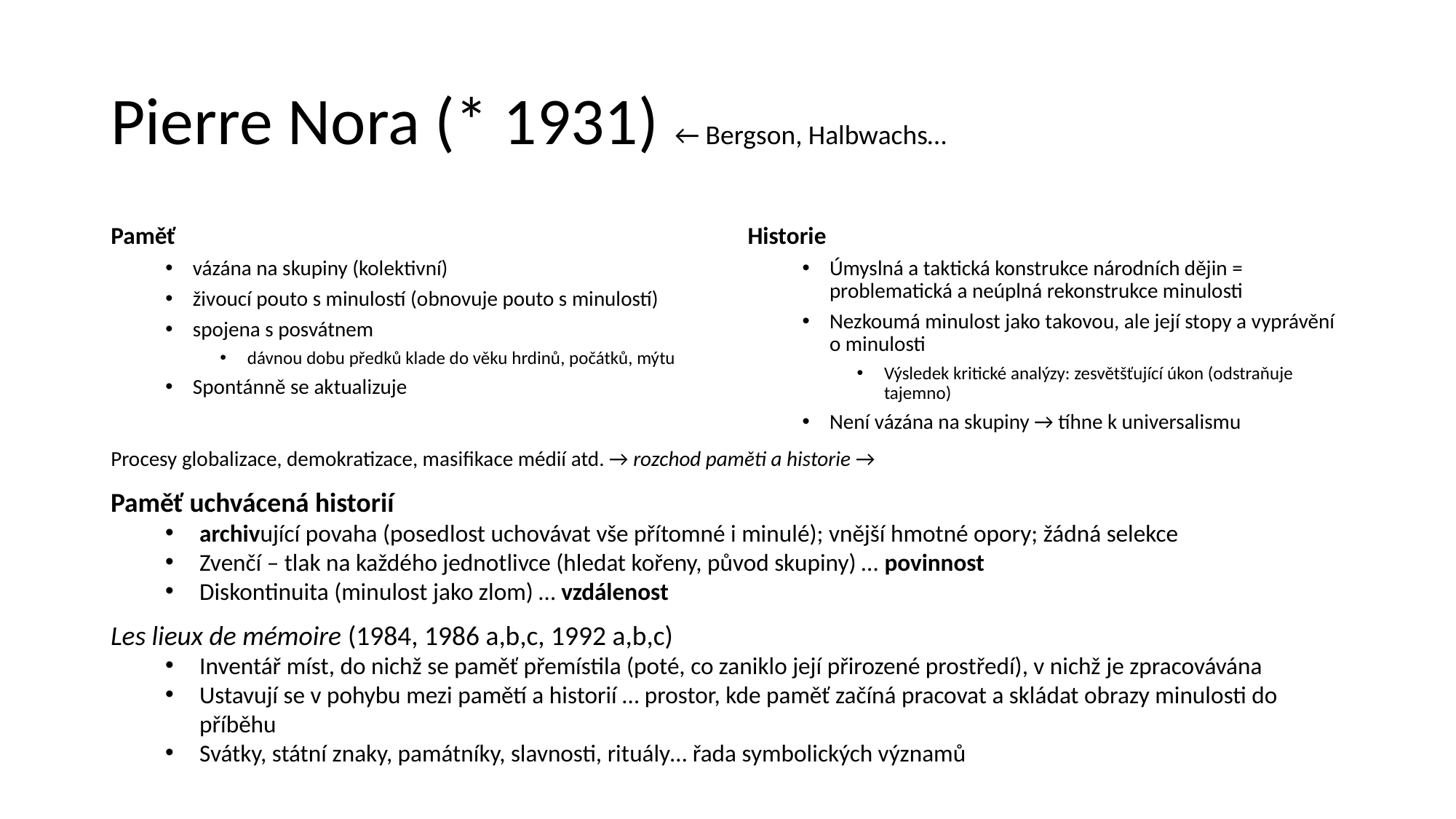

# Pierre Nora (* 1931) ← Bergson, Halbwachs…
Paměť
vázána na skupiny (kolektivní)
živoucí pouto s minulostí (obnovuje pouto s minulostí)
spojena s posvátnem
dávnou dobu předků klade do věku hrdinů, počátků, mýtu
Spontánně se aktualizuje
Historie
Úmyslná a taktická konstrukce národních dějin = problematická a neúplná rekonstrukce minulosti
Nezkoumá minulost jako takovou, ale její stopy a vyprávění o minulosti
Výsledek kritické analýzy: zesvětšťující úkon (odstraňuje tajemno)
Není vázána na skupiny → tíhne k universalismu
Procesy globalizace, demokratizace, masifikace médií atd. → rozchod paměti a historie →
Paměť uchvácená historií
archivující povaha (posedlost uchovávat vše přítomné i minulé); vnější hmotné opory; žádná selekce
Zvenčí – tlak na každého jednotlivce (hledat kořeny, původ skupiny) … povinnost
Diskontinuita (minulost jako zlom) … vzdálenost

Les lieux de mémoire (1984, 1986 a,b,c, 1992 a,b,c)
Inventář míst, do nichž se paměť přemístila (poté, co zaniklo její přirozené prostředí), v nichž je zpracovávána
Ustavují se v pohybu mezi pamětí a historií … prostor, kde paměť začíná pracovat a skládat obrazy minulosti do příběhu
Svátky, státní znaky, památníky, slavnosti, rituály… řada symbolických významů